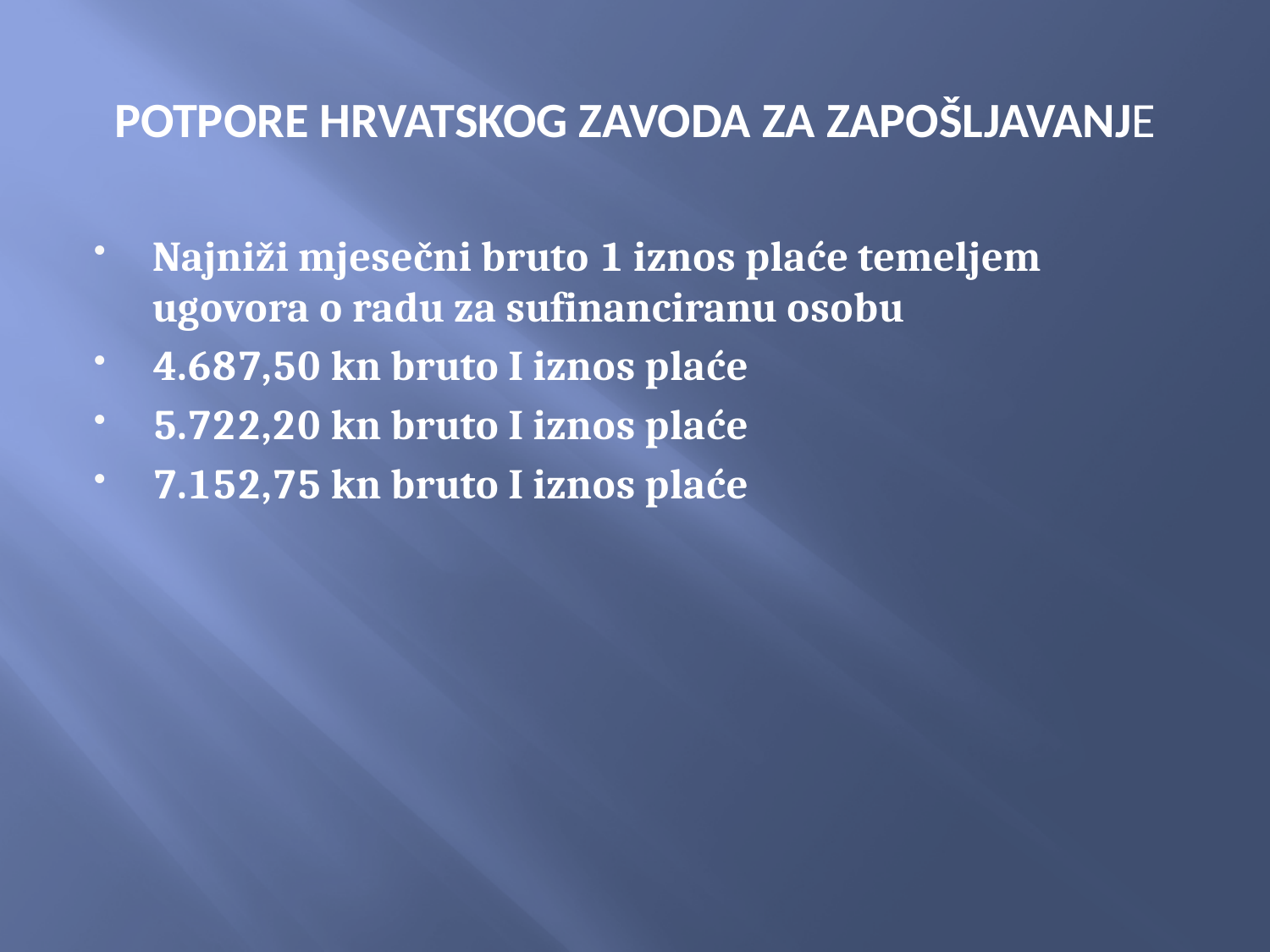

# POTPORE HRVATSKOG ZAVODA ZA ZAPOŠLJAVANJE
Najniži mjesečni bruto 1 iznos plaće temeljem ugovora o radu za sufinanciranu osobu
4.687,50 kn bruto I iznos plaće
5.722,20 kn bruto I iznos plaće
7.152,75 kn bruto I iznos plaće